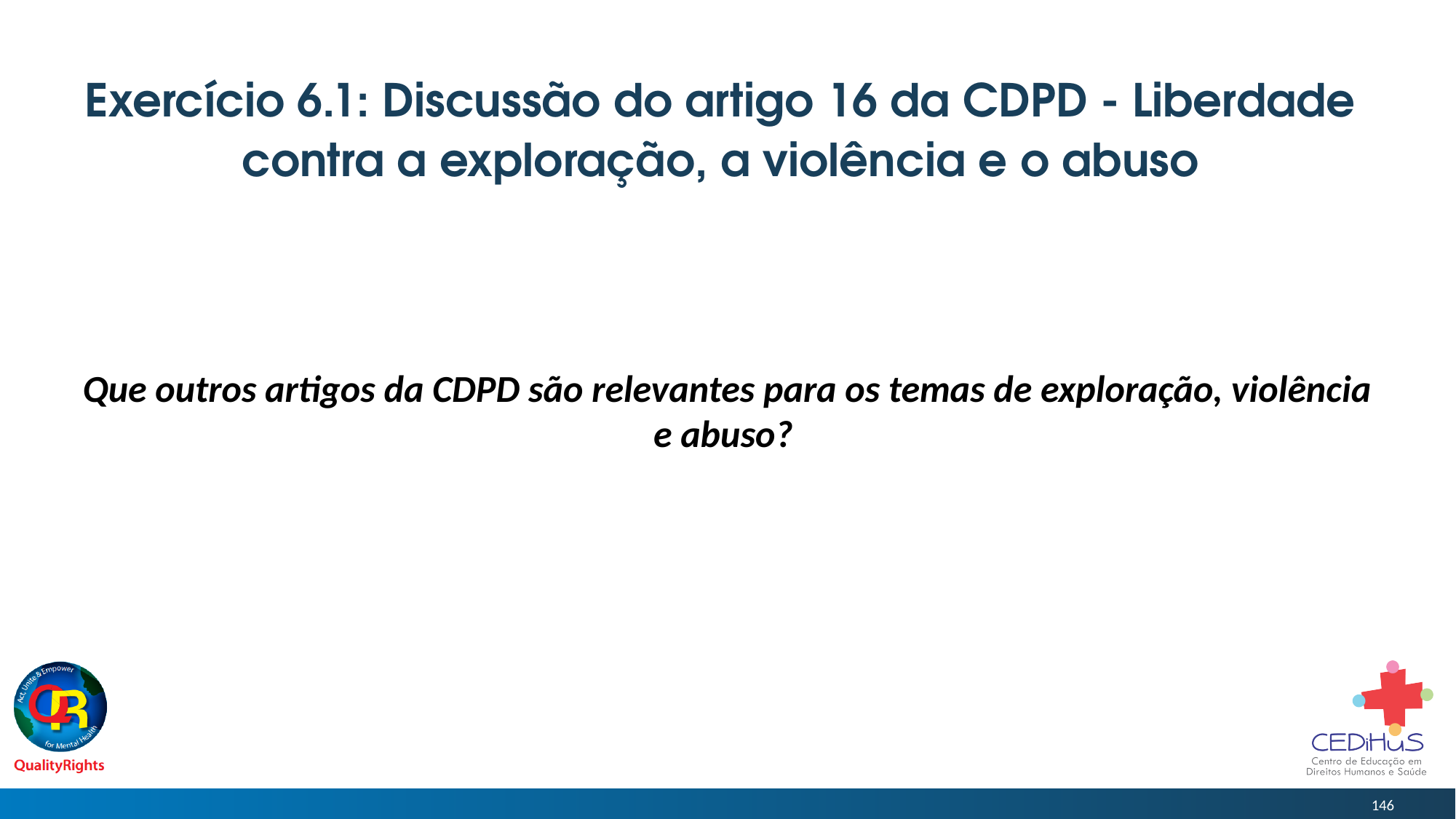

# Exercício 6.1: Discussão do artigo 16 da CDPD - Liberdade contra a exploração, a violência e o abuso

Que outros artigos da CDPD são relevantes para os temas de exploração, violência e abuso?